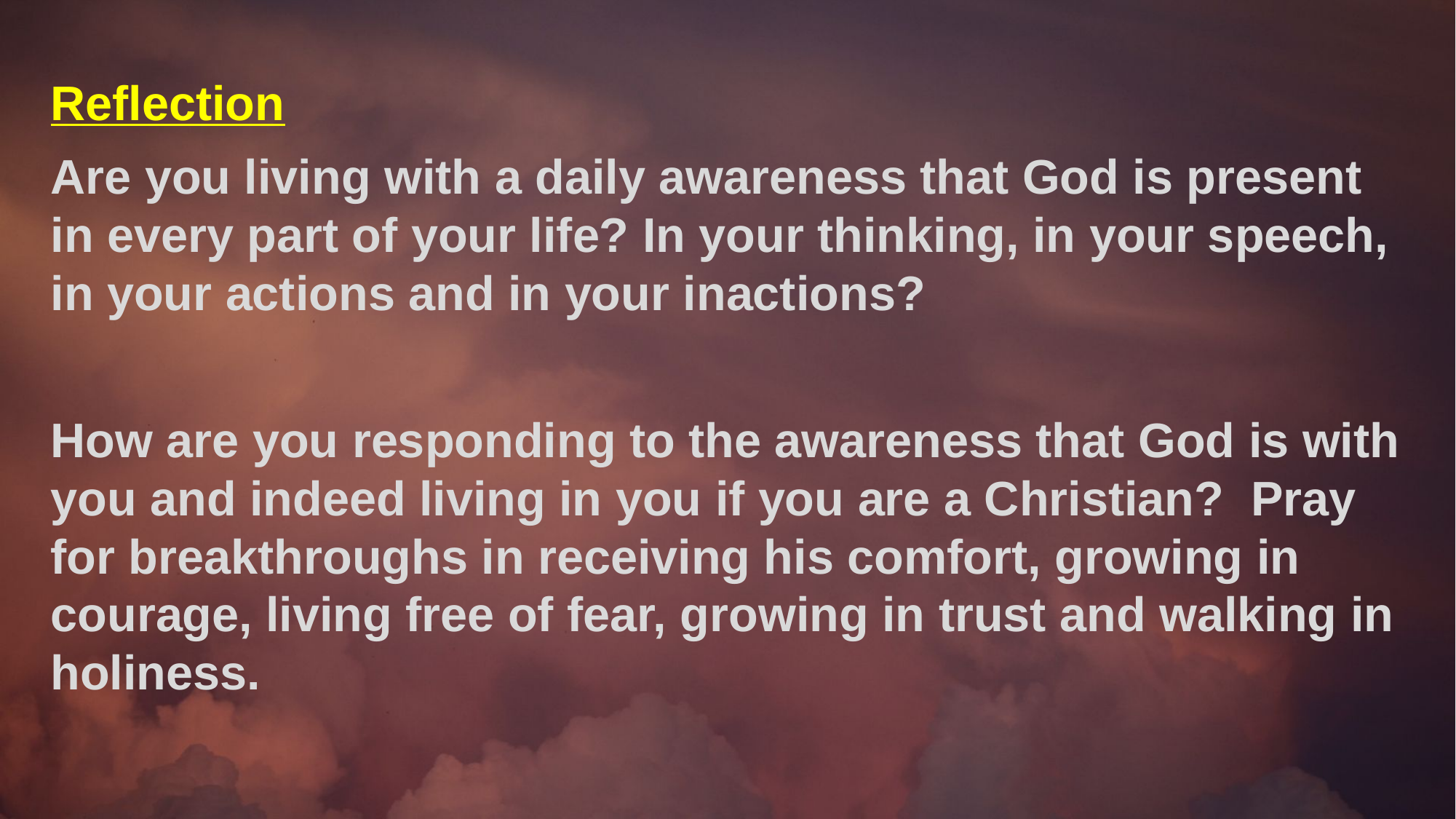

Reflection
Are you living with a daily awareness that God is present in every part of your life? In your thinking, in your speech, in your actions and in your inactions?

How are you responding to the awareness that God is with you and indeed living in you if you are a Christian?  Pray for breakthroughs in receiving his comfort, growing in courage, living free of fear, growing in trust and walking in holiness.